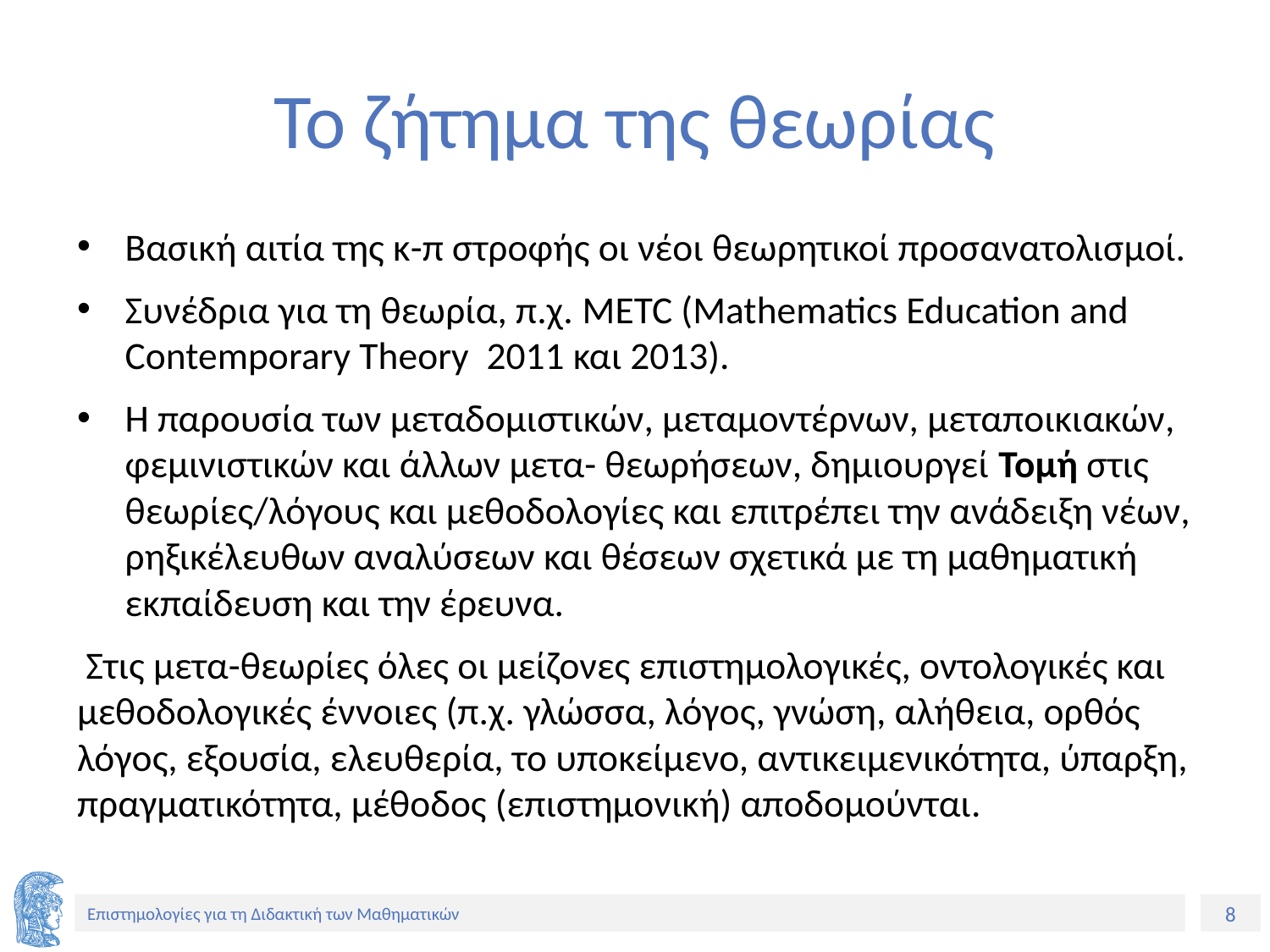

# Το ζήτημα της θεωρίας
Βασική αιτία της κ-π στροφής οι νέοι θεωρητικοί προσανατολισμοί.
Συνέδρια για τη θεωρία, π.χ. METC (Mathematics Education and Contemporary Theory  2011 και 2013).
Η παρουσία των μεταδομιστικών, μεταμοντέρνων, μεταποικιακών, φεμινιστικών και άλλων μετα- θεωρήσεων, δημιουργεί Τομή στις θεωρίες/λόγους και μεθοδολογίες και επιτρέπει την ανάδειξη νέων, ρηξικέλευθων αναλύσεων και θέσεων σχετικά με τη μαθηματική εκπαίδευση και την έρευνα.
 Στις μετα-θεωρίες όλες οι μείζονες επιστημολογικές, οντολογικές και μεθοδολογικές έννοιες (π.χ. γλώσσα, λόγος, γνώση, αλήθεια, ορθός λόγος, εξουσία, ελευθερία, το υποκείμενο, αντικειμενικότητα, ύπαρξη, πραγματικότητα, μέθοδος (επιστημονική) αποδομούνται.